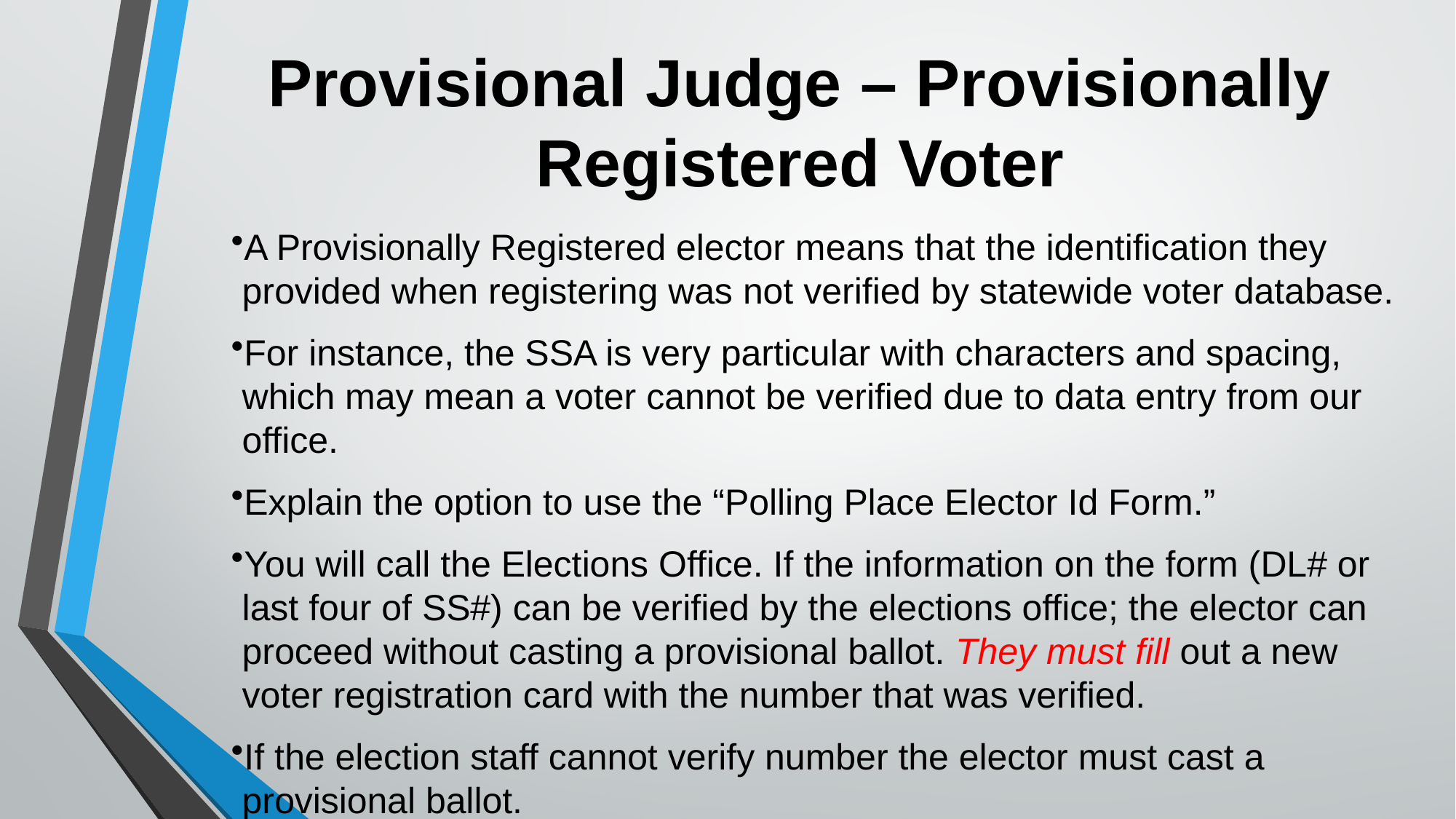

# Provisional Judge – Provisionally Registered Voter
A Provisionally Registered elector means that the identification they provided when registering was not verified by statewide voter database.
For instance, the SSA is very particular with characters and spacing, which may mean a voter cannot be verified due to data entry from our office.
Explain the option to use the “Polling Place Elector Id Form.”
You will call the Elections Office. If the information on the form (DL# or last four of SS#) can be verified by the elections office; the elector can proceed without casting a provisional ballot. They must fill out a new voter registration card with the number that was verified.
If the election staff cannot verify number the elector must cast a provisional ballot.